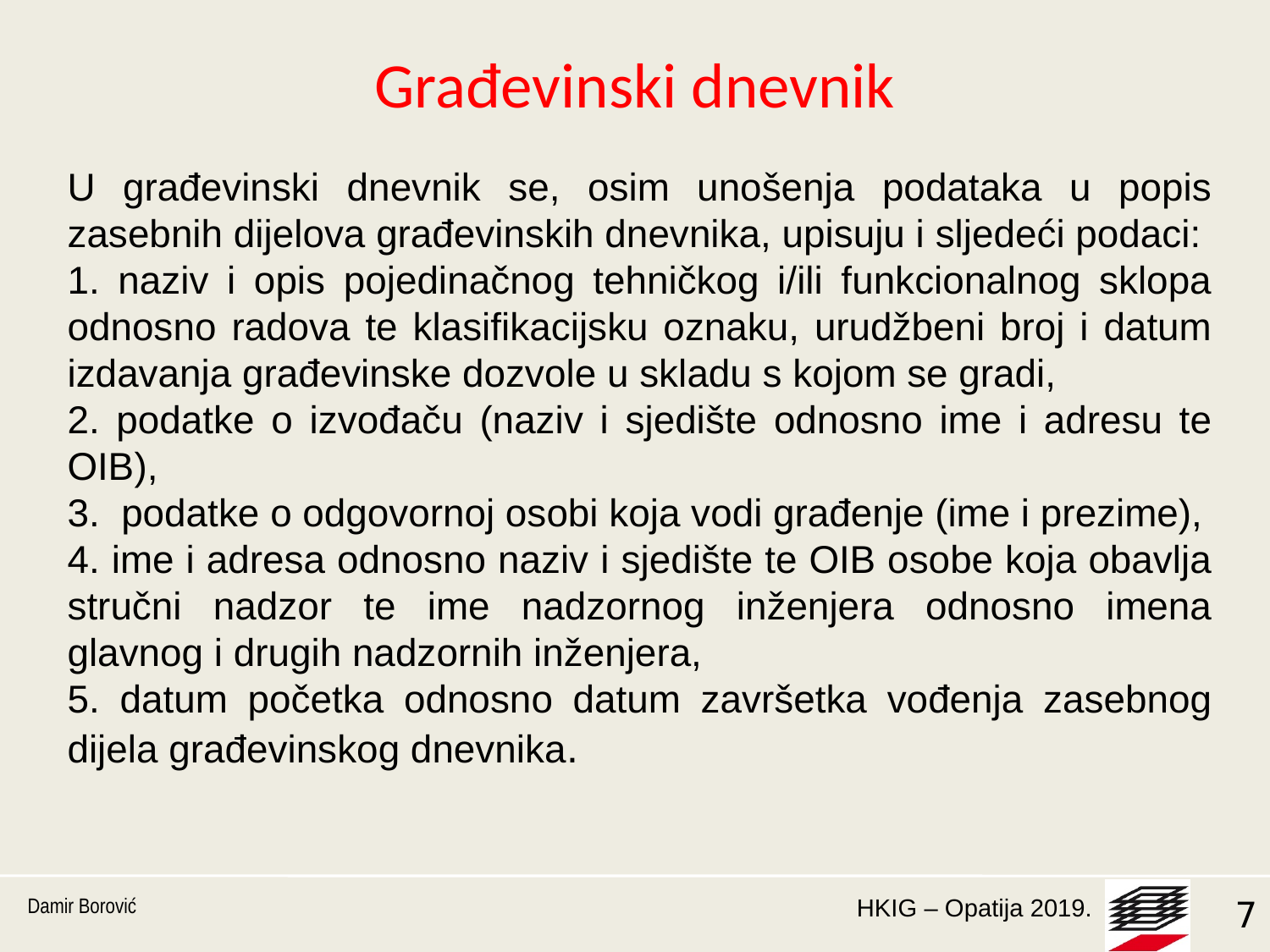

# Građevinski dnevnik
U građevinski dnevnik se, osim unošenja podataka u popis zasebnih dijelova građevinskih dnevnika, upisuju i sljedeći podaci:
1. naziv i opis pojedinačnog tehničkog i/ili funkcionalnog sklopa odnosno radova te klasifikacijsku oznaku, urudžbeni broj i datum izdavanja građevinske dozvole u skladu s kojom se gradi,
2. podatke o izvođaču (naziv i sjedište odnosno ime i adresu te OIB),
3.  podatke o odgovornoj osobi koja vodi građenje (ime i prezime),
4. ime i adresa odnosno naziv i sjedište te OIB osobe koja obavlja stručni nadzor te ime nadzornog inženjera odnosno imena glavnog i drugih nadzornih inženjera,
5. datum početka odnosno datum završetka vođenja zasebnog dijela građevinskog dnevnika.
Damir Borović
7